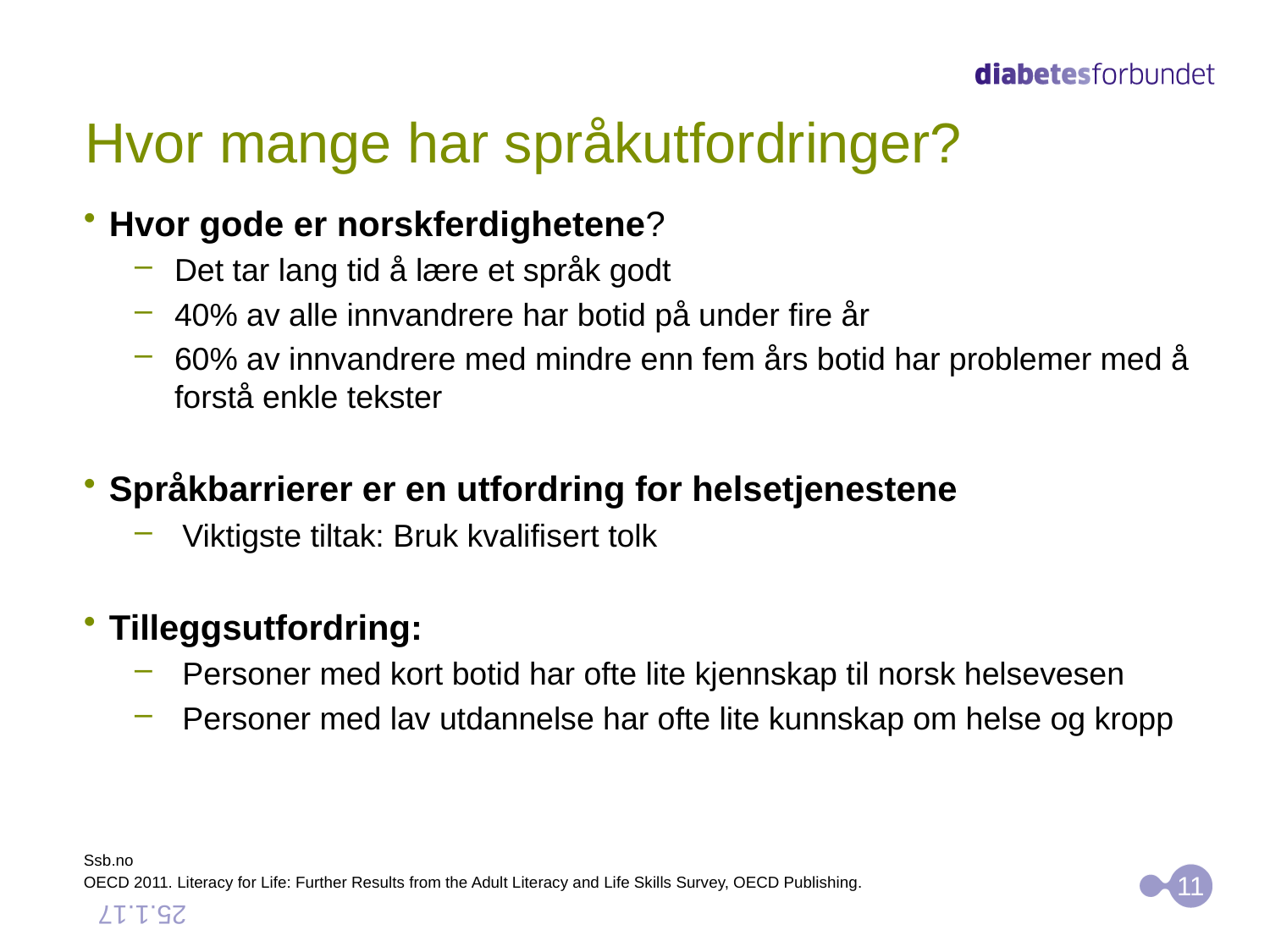

# Hvor mange har språkutfordringer?
Hvor gode er norskferdighetene?
Det tar lang tid å lære et språk godt
40% av alle innvandrere har botid på under fire år
60% av innvandrere med mindre enn fem års botid har problemer med å forstå enkle tekster

Språkbarrierer er en utfordring for helsetjenestene
Viktigste tiltak: Bruk kvalifisert tolk

Tilleggsutfordring:
Personer med kort botid har ofte lite kjennskap til norsk helsevesen
Personer med lav utdannelse har ofte lite kunnskap om helse og kropp

Ssb.no
OECD 2011. Literacy for Life: Further Results from the Adult Literacy and Life Skills Survey, OECD Publishing.
11
25.1.17